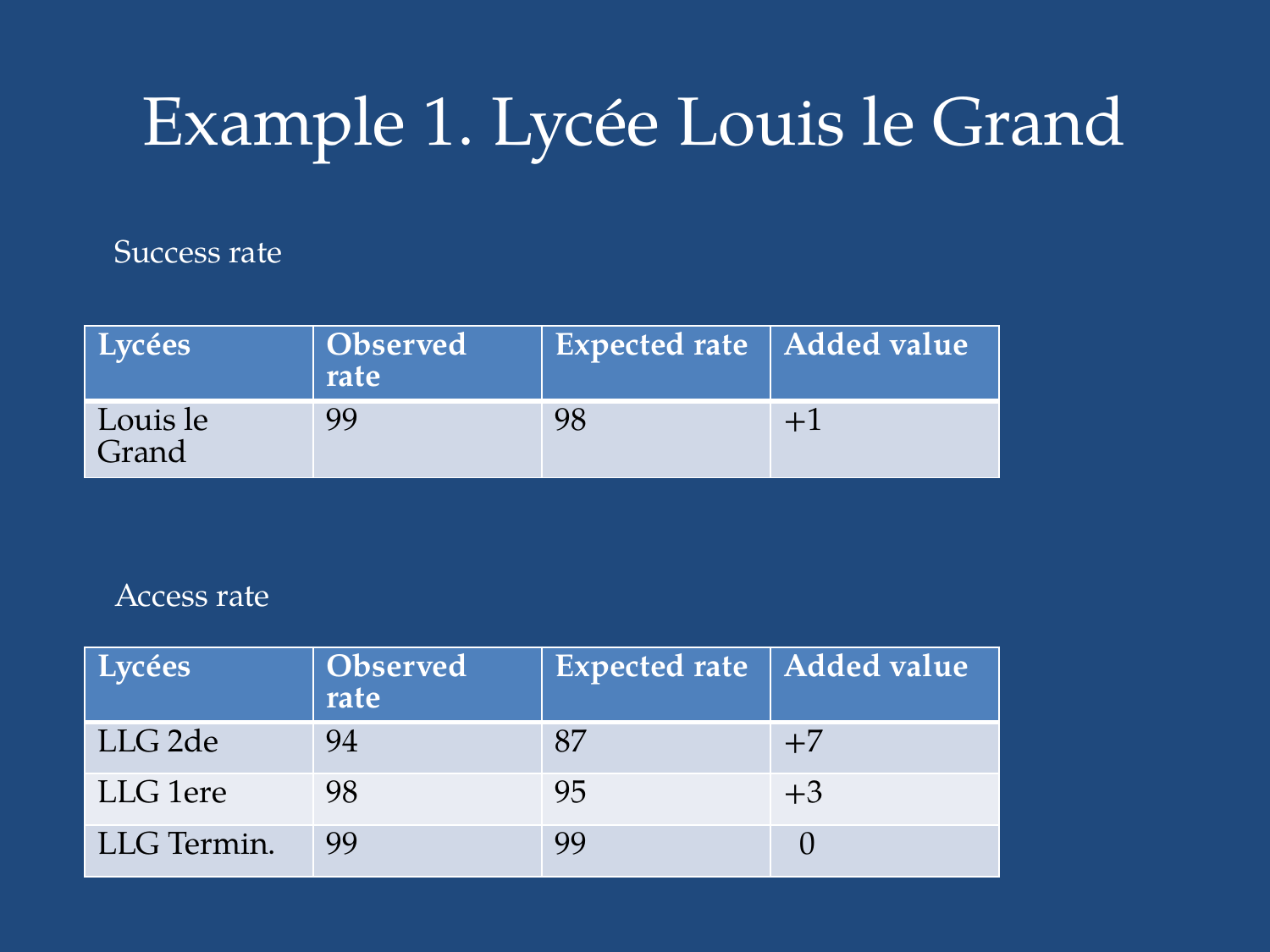

# Example 1. Lycée Louis le Grand
Success rate
| Lycées | Observed rate | Expected rate | Added value |
| --- | --- | --- | --- |
| Louis le Grand | 99 | 98 | +1 |
Access rate

| Lycées | Observed rate | Expected rate | Added value |
| --- | --- | --- | --- |
| LLG 2de | 94 | 87 | +7 |
| LLG 1ere | 98 | 95 | +3 |
| LLG Termin. | 99 | 99 | 0 |